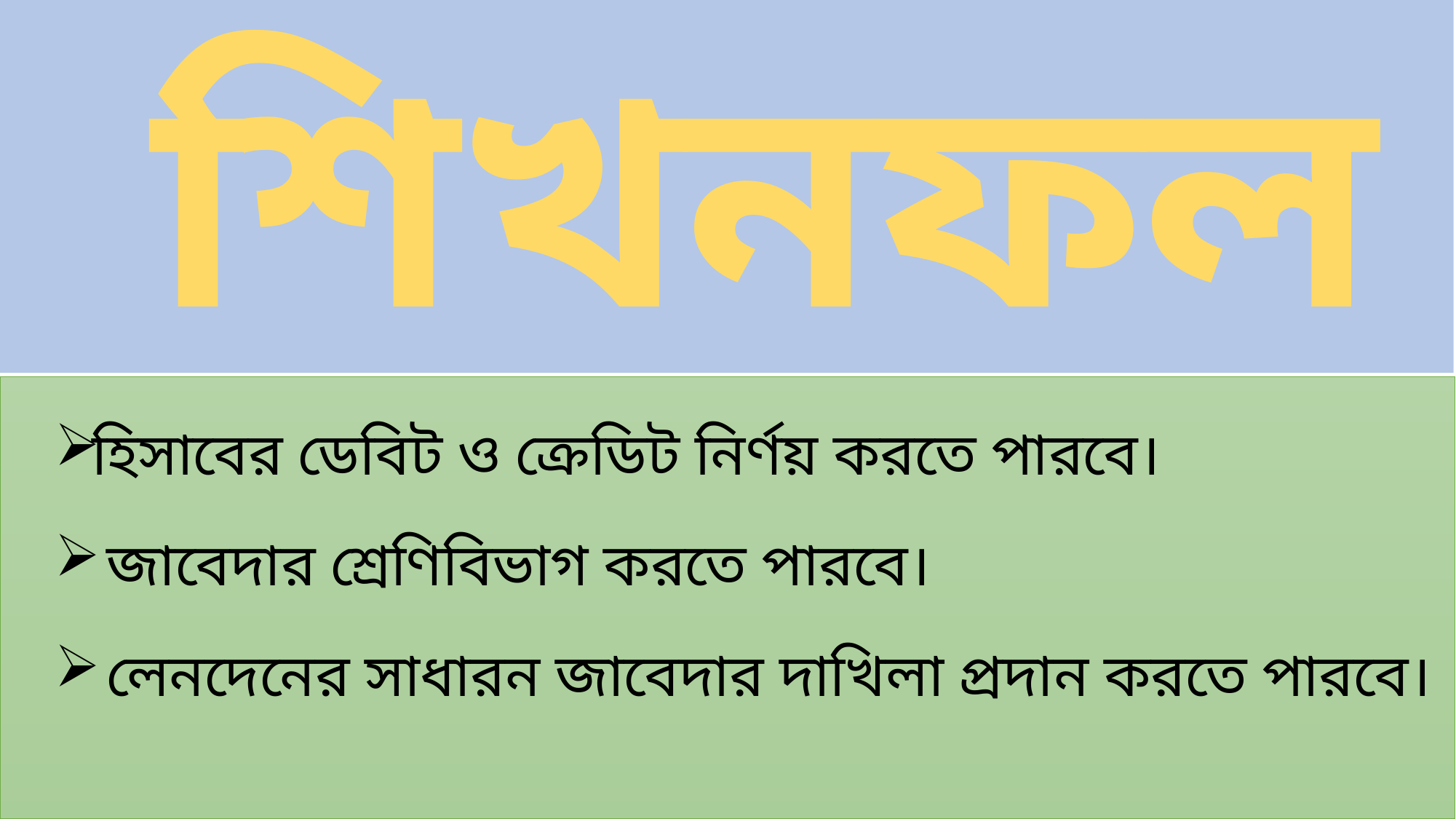

শিখনফল
হিসাবের ডেবিট ও ক্রেডিট নির্ণয় করতে পারবে।
 জাবেদার শ্রেণিবিভাগ করতে পারবে।
 লেনদেনের সাধারন জাবেদার দাখিলা প্রদান করতে পারবে।